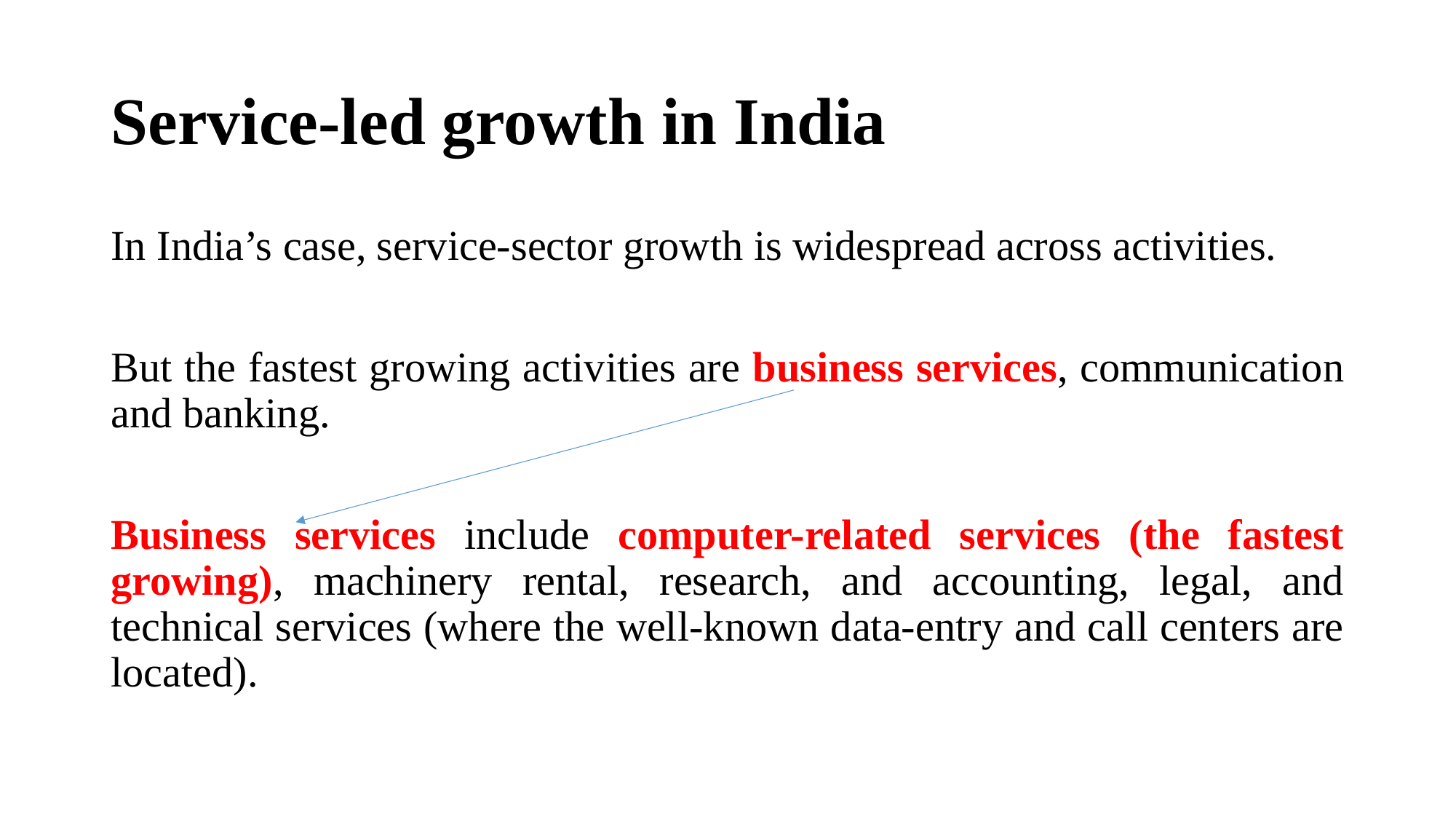

# Service-led growth in India
In India’s case, service-sector growth is widespread across activities.

But the fastest growing activities are business services, communication and banking.

Business services include computer-related services (the fastest growing), machinery rental, research, and accounting, legal, and technical services (where the well-known data-entry and call centers are located).